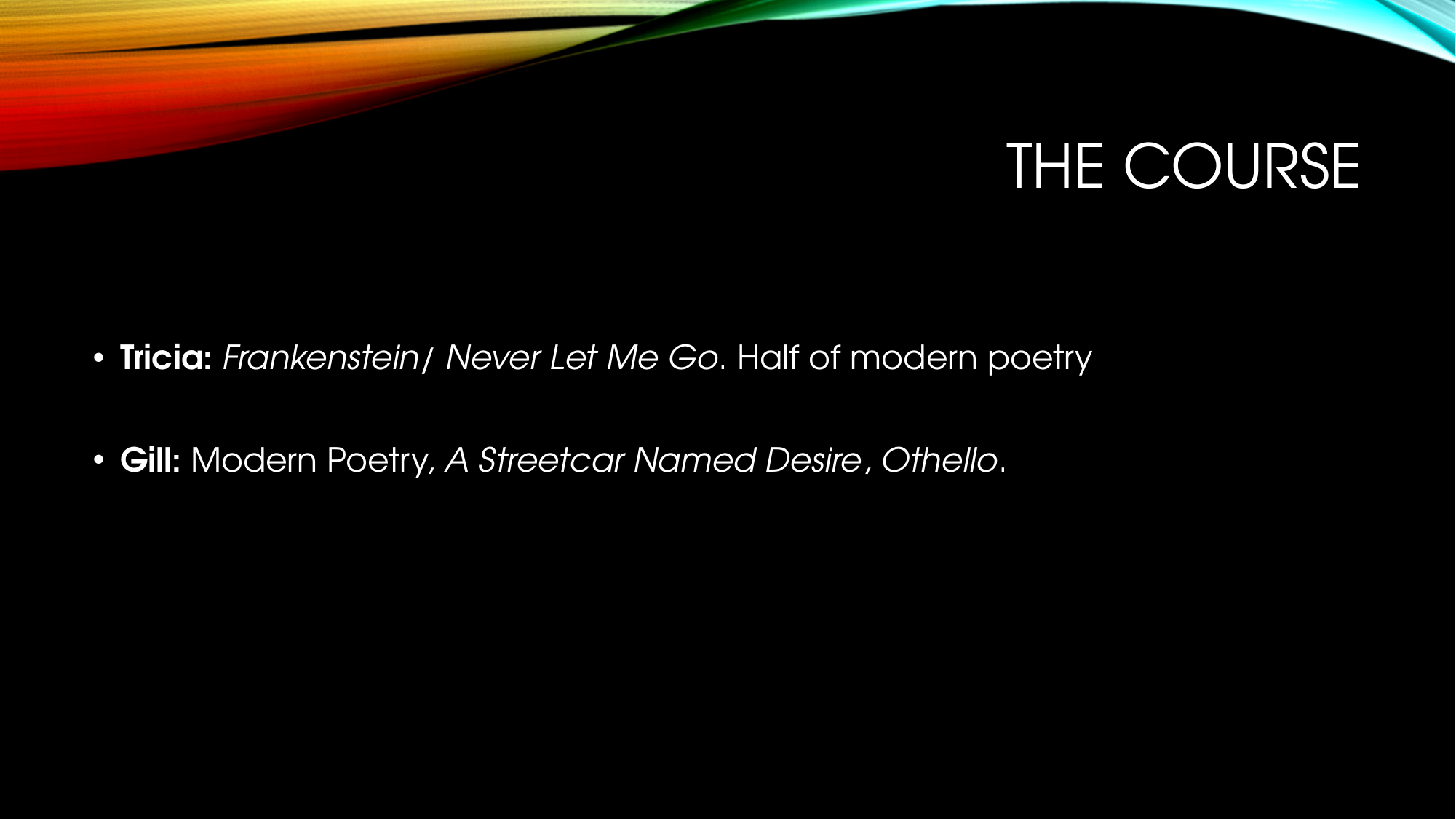

# The Course
Tricia: Frankenstein/ Never Let Me Go. Half of modern poetry

Gill: Modern Poetry, A Streetcar Named Desire, Othello.